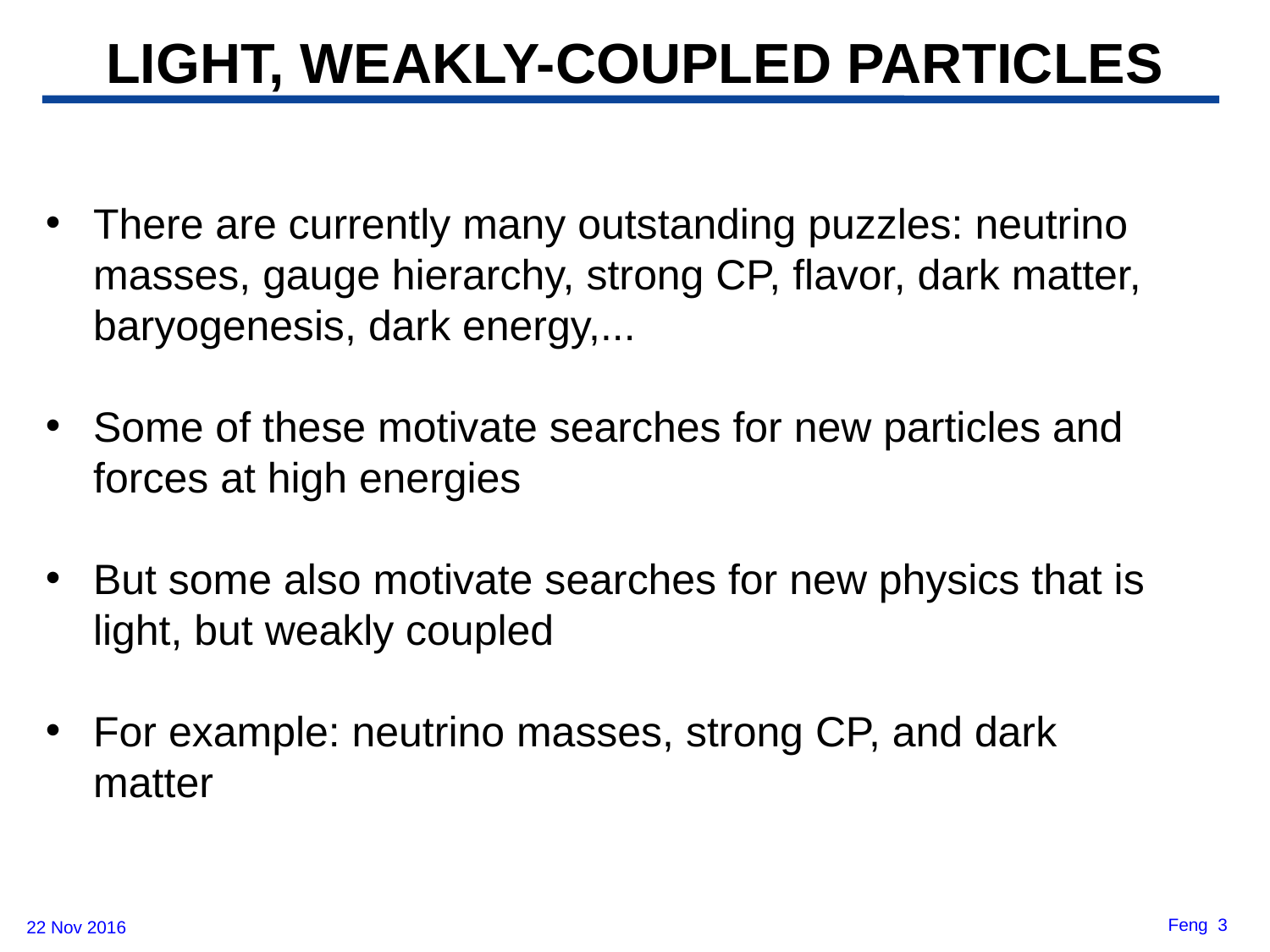

LIGHT, WEAKLY-COUPLED PARTICLES
There are currently many outstanding puzzles: neutrino masses, gauge hierarchy, strong CP, flavor, dark matter, baryogenesis, dark energy,...

Some of these motivate searches for new particles and forces at high energies

But some also motivate searches for new physics that is light, but weakly coupled

For example: neutrino masses, strong CP, and dark matter